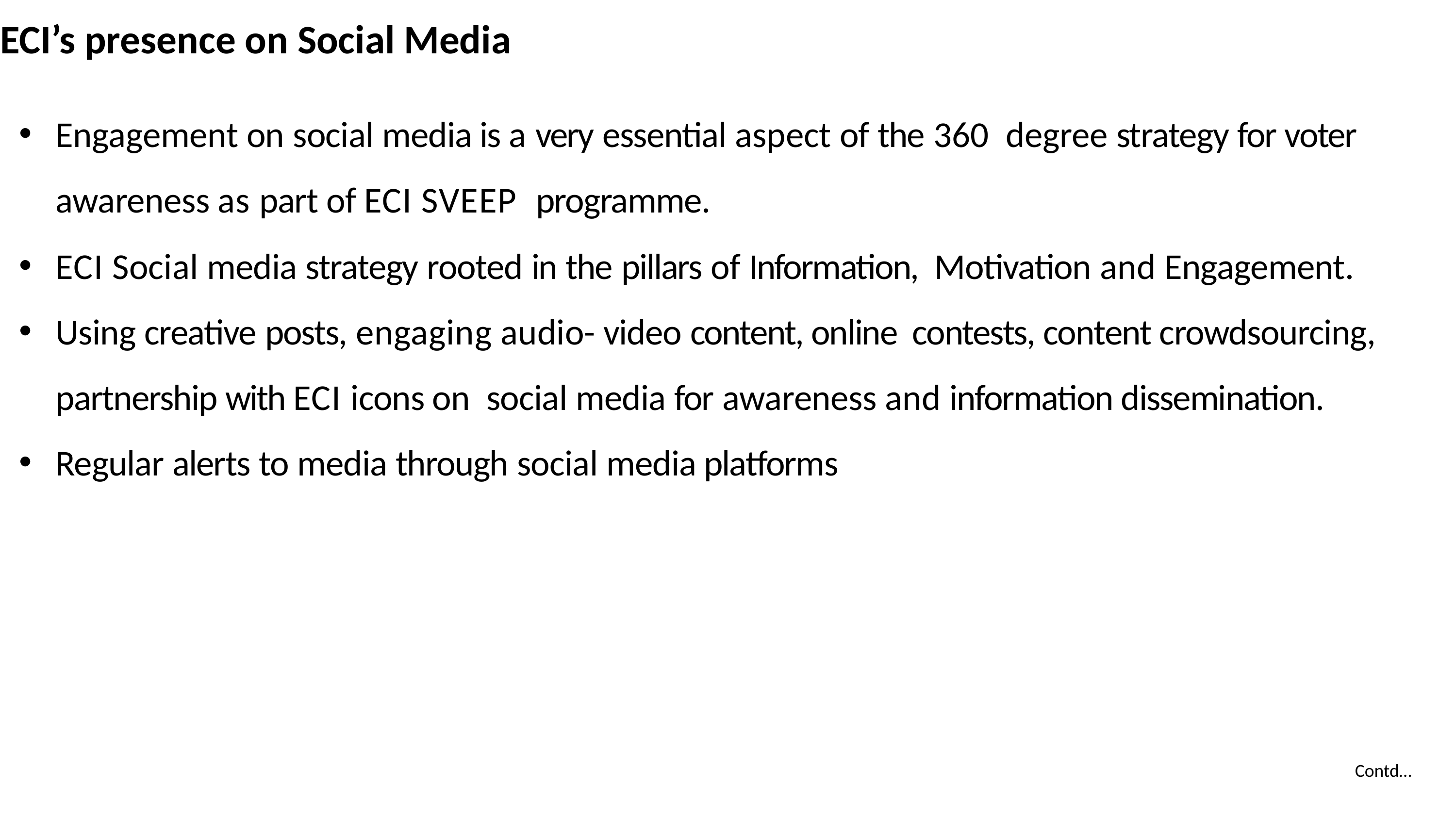

# ECI’s presence on Social Media
Engagement on social media is a very essential aspect of the 360  degree strategy for voter awareness as part of ECI SVEEP  programme.
ECI Social media strategy rooted in the pillars of Information,  Motivation and Engagement.
Using creative posts, engaging audio- video content, online  contests, content crowdsourcing, partnership with ECI icons on  social media for awareness and information dissemination.
Regular alerts to media through social media platforms
Contd…